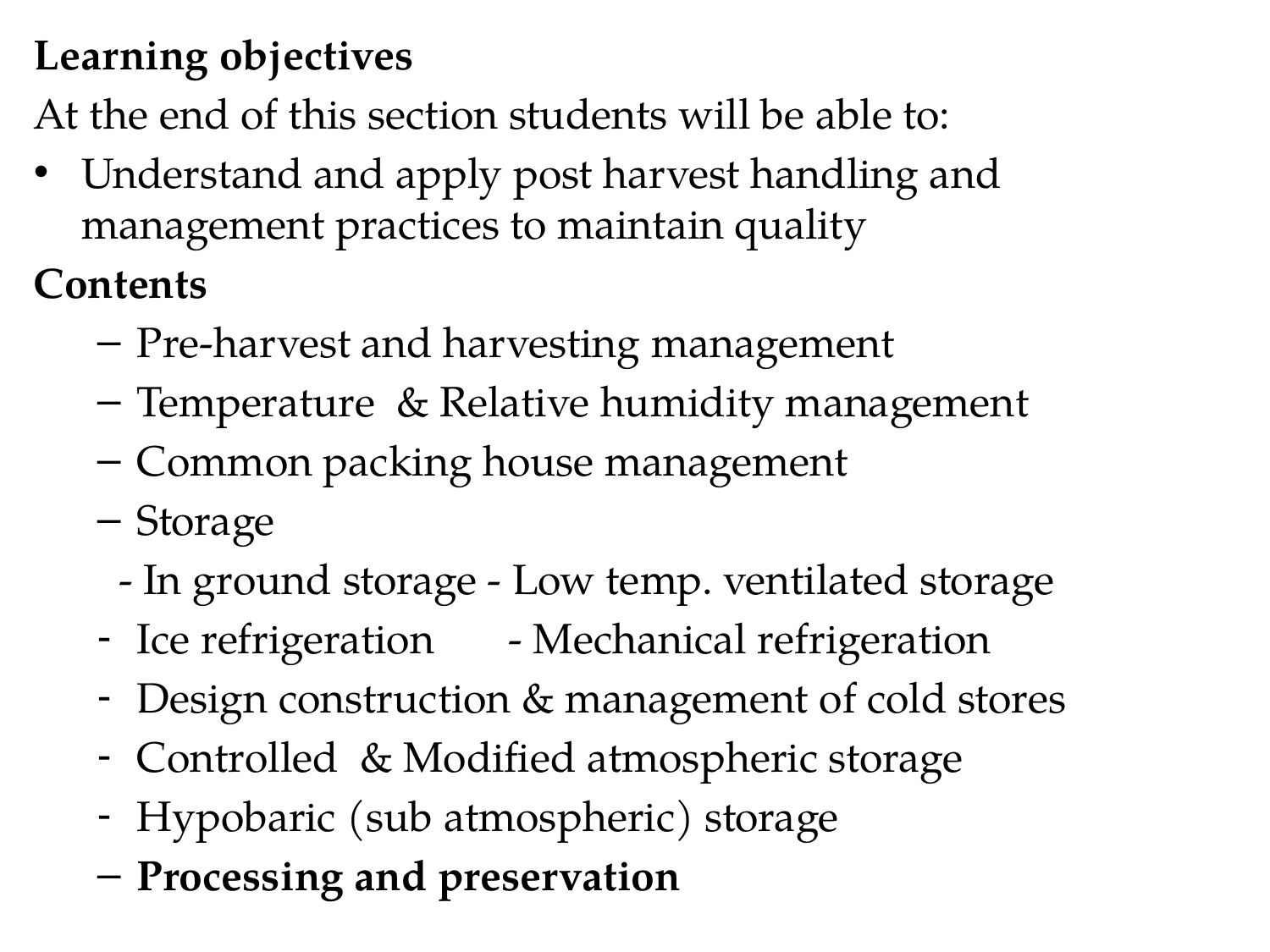

Learning objectives
At the end of this section students will be able to:
Understand and apply post harvest handling and management practices to maintain quality
Contents
Pre-harvest and harvesting management
Temperature  & Relative humidity management
Common packing house management
Storage
  - In ground storage - Low temp. ventilated storage
Ice refrigeration       - Mechanical refrigeration
Design construction & management of cold stores
Controlled  & Modified atmospheric storage
Hypobaric (sub atmospheric) storage
Processing and preservation